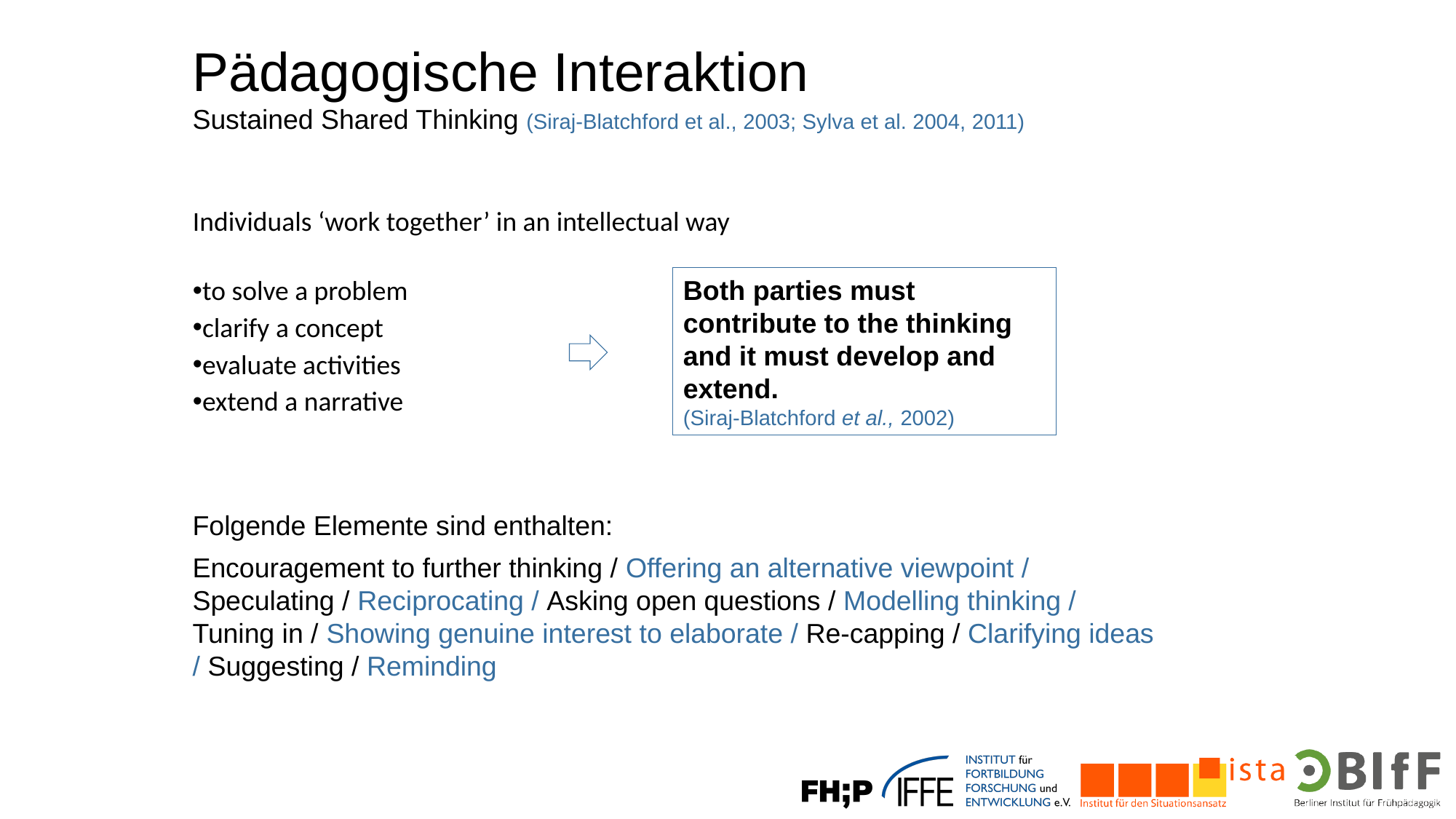

Pädagogische Interaktion
Sustained Shared Thinking (Siraj-Blatchford et al., 2003; Sylva et al. 2004, 2011)

Individuals ‘work together’ in an intellectual way

to solve a problem
clarify a concept
evaluate activities
extend a narrative

Both parties must contribute to the thinking and it must develop and extend.
(Siraj-Blatchford et al., 2002)

Folgende Elemente sind enthalten:

Encouragement to further thinking / Offering an alternative viewpoint / Speculating / Reciprocating / Asking open questions / Modelling thinking / Tuning in / Showing genuine interest to elaborate / Re-capping / Clarifying ideas / Suggesting / Reminding